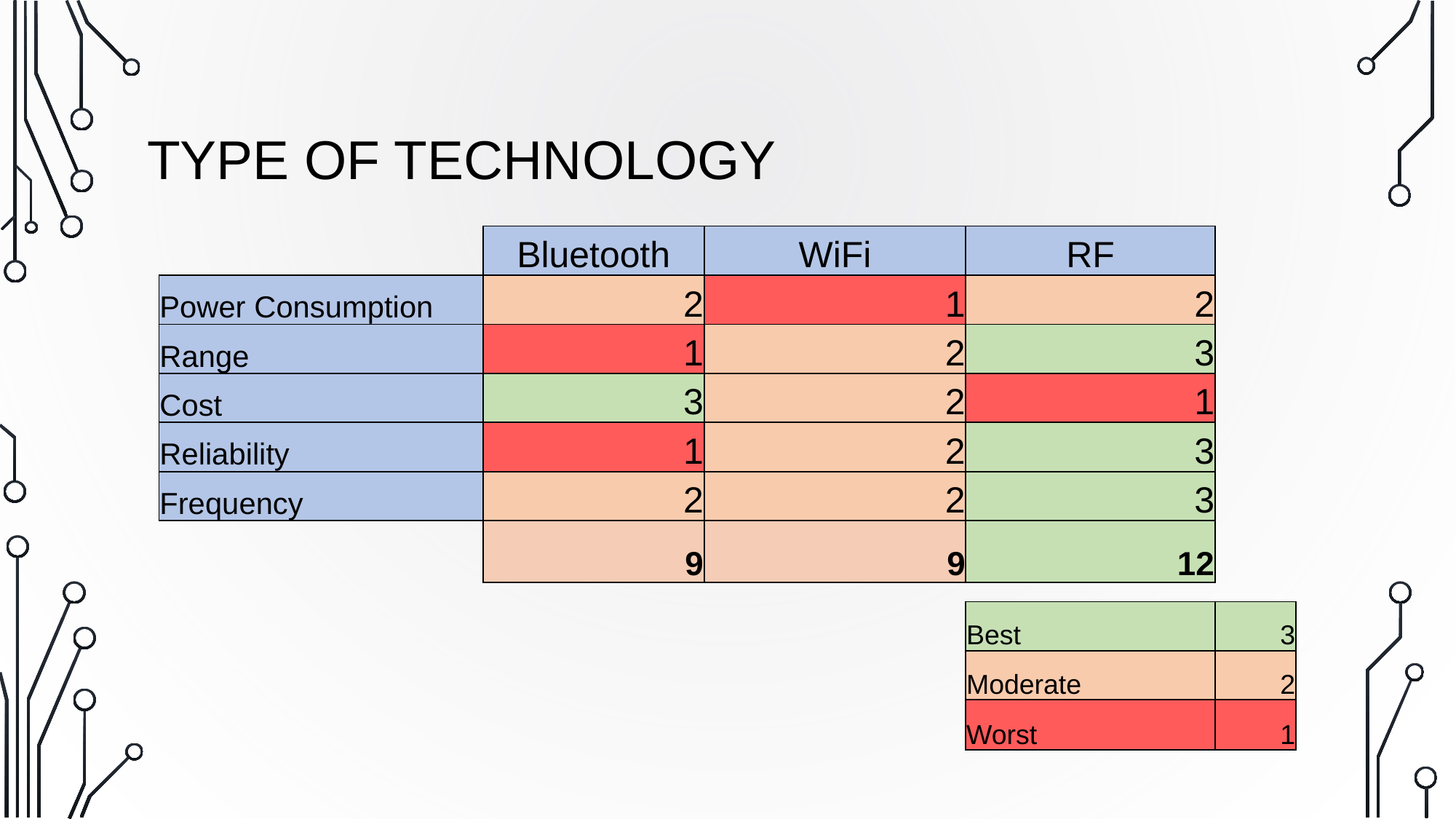

# Type of technology
|  | Bluetooth | WiFi | RF |  |
| --- | --- | --- | --- | --- |
| Power Consumption | 2 | 1 | 2 |  |
| Range | 1 | 2 | 3 |  |
| Cost | 3 | 2 | 1 |  |
| Reliability | 1 | 2 | 3 |  |
| Frequency | 2 | 2 | 3 |  |
|  | 9 | 9 | 12 |  |
|  |  |  |  |  |
|  |  |  | Best | 3 |
|  |  |  | Moderate | 2 |
|  |  |  | Worst | 1 |